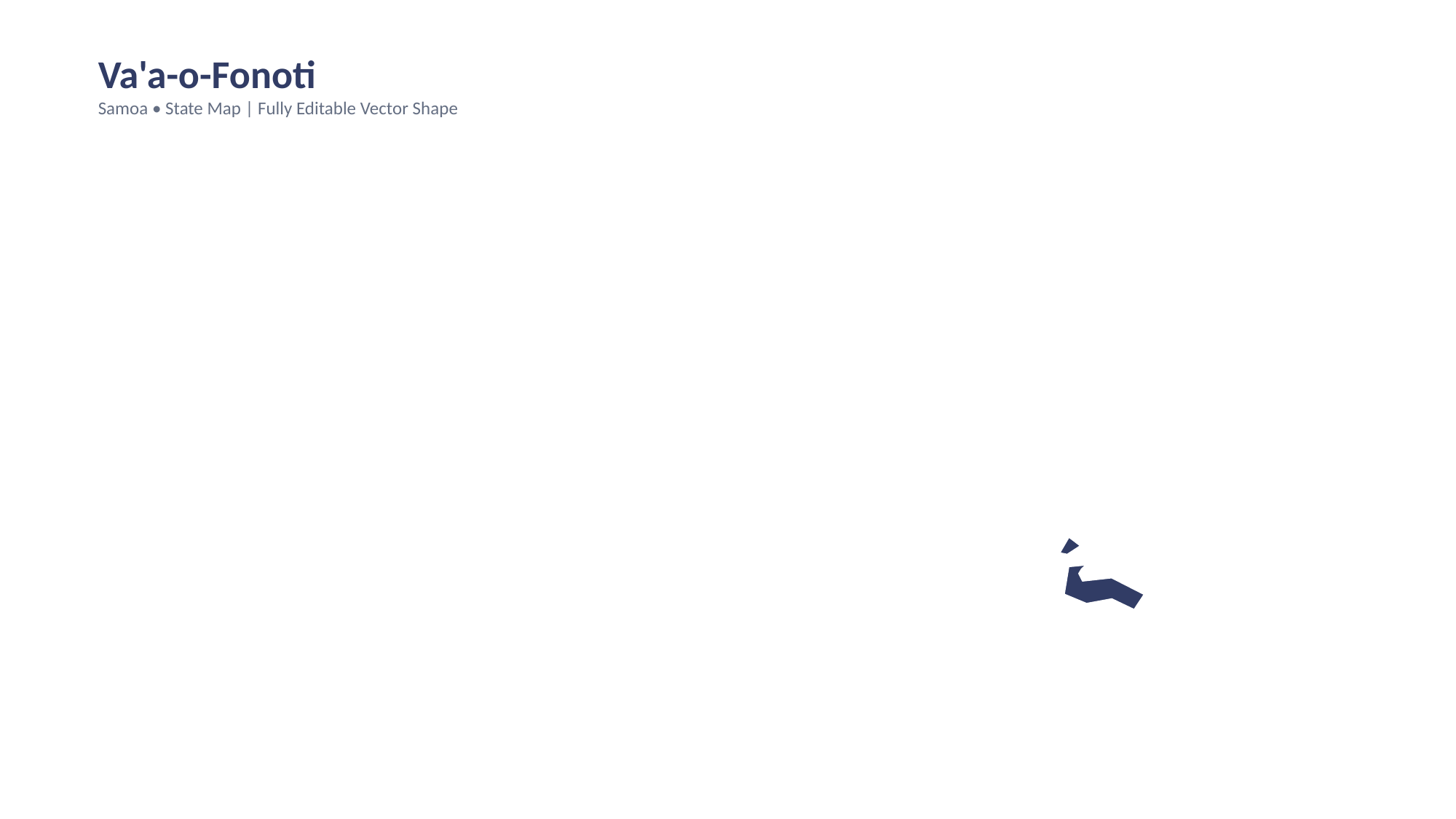

Va'a-o-Fonoti
Samoa • State Map | Fully Editable Vector Shape